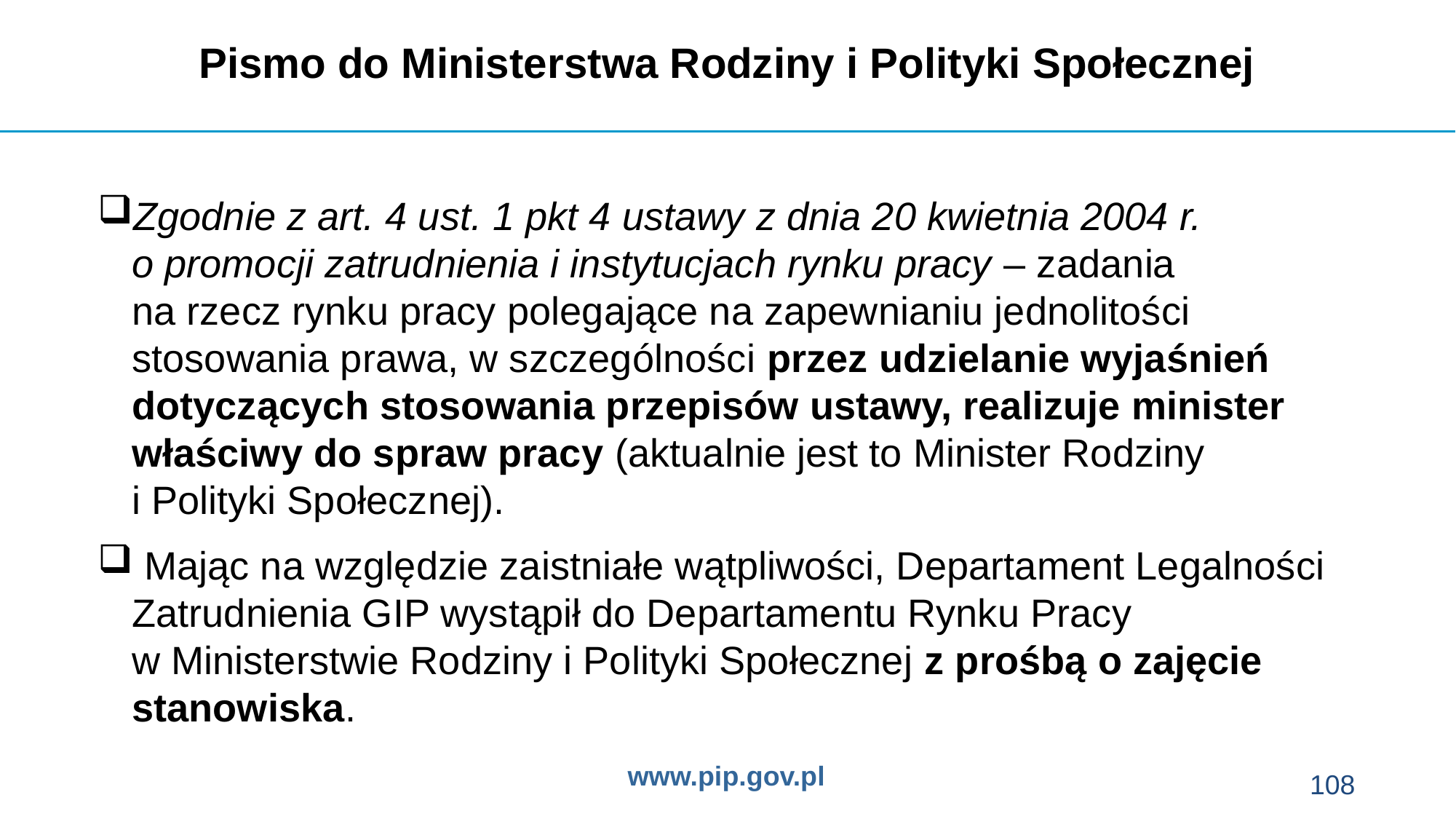

Pismo do Ministerstwa Rodziny i Polityki Społecznej
Zgodnie z art. 4 ust. 1 pkt 4 ustawy z dnia 20 kwietnia 2004 r.
o promocji zatrudnienia i instytucjach rynku pracy – zadania
na rzecz rynku pracy polegające na zapewnianiu jednolitości
stosowania prawa, w szczególności przez udzielanie wyjaśnień dotyczących stosowania przepisów ustawy, realizuje minister właściwy do spraw pracy (aktualnie jest to Minister Rodziny
i Polityki Społecznej).
 Mając na względzie zaistniałe wątpliwości, Departament Legalności Zatrudnienia GIP wystąpił do Departamentu Rynku Pracy
w Ministerstwie Rodziny i Polityki Społecznej z prośbą o zajęcie stanowiska.

108